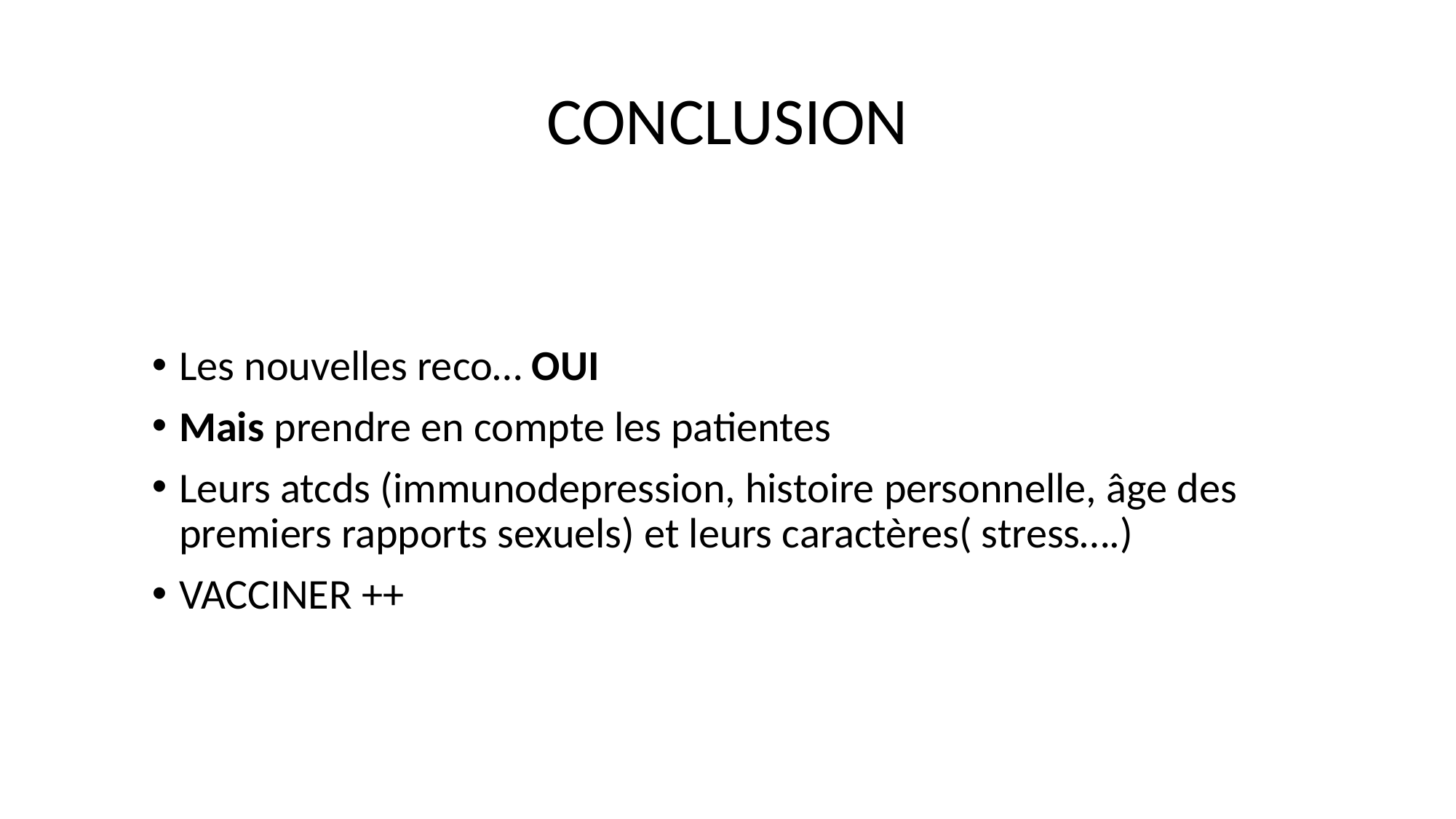

# CONCLUSION
Les nouvelles reco… OUI
Mais prendre en compte les patientes
Leurs atcds (immunodepression, histoire personnelle, âge des premiers rapports sexuels) et leurs caractères( stress….)
VACCINER ++